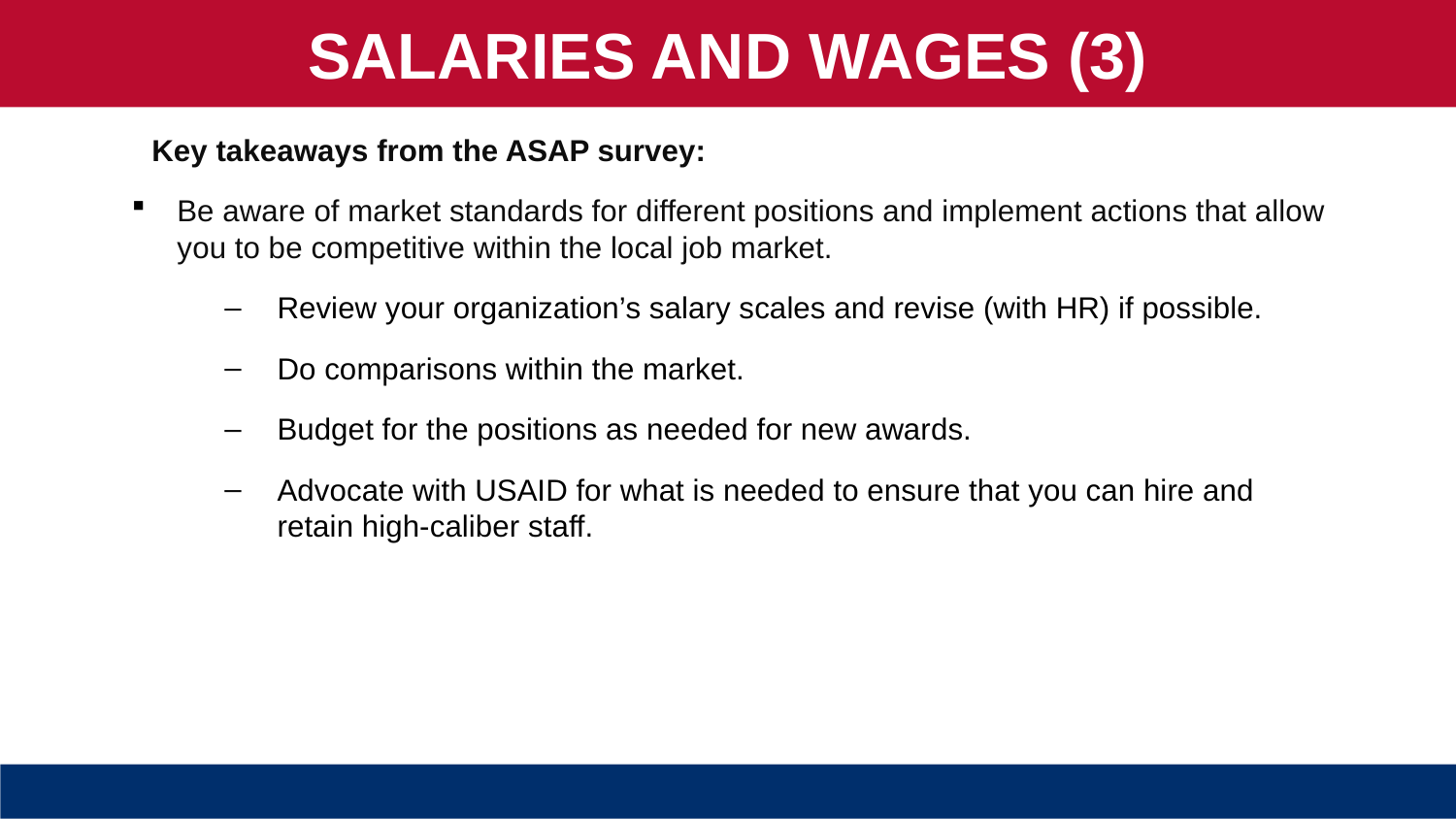

SALARIES AND WAGES (3)
Key takeaways from the ASAP survey:
Be aware of market standards for different positions and implement actions that allow you to be competitive within the local job market.
Review your organization’s salary scales and revise (with HR) if possible.
Do comparisons within the market.
Budget for the positions as needed for new awards.
Advocate with USAID for what is needed to ensure that you can hire and retain high-caliber staff.